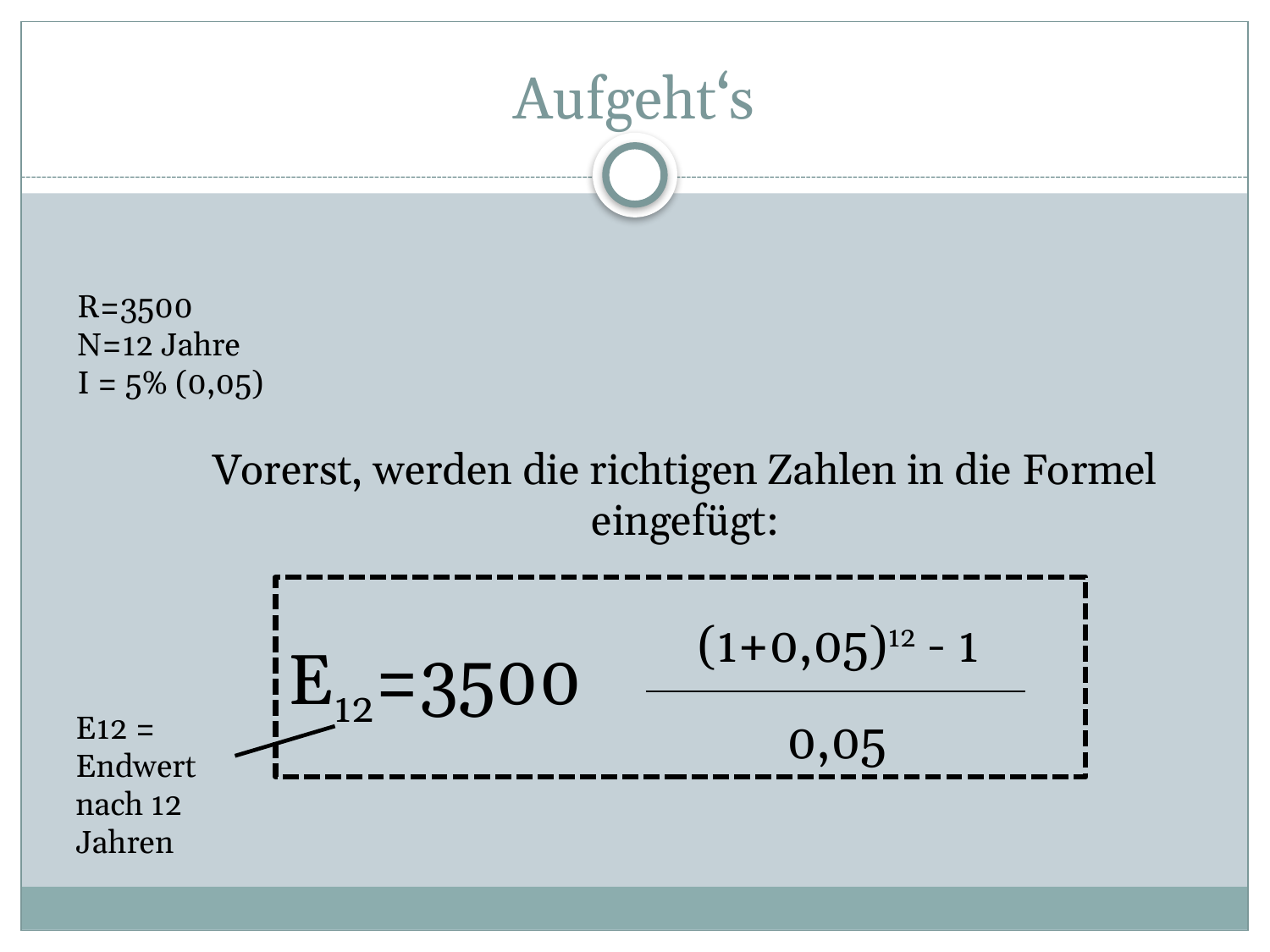

# Aufgeht‘s
R=3500
N=12 Jahre
I = 5% (0,05)
Vorerst, werden die richtigen Zahlen in die Formel eingefügt:

(1+0,05)12 - 1
E12=3500
0,05
E12 = Endwert nach 12 Jahren